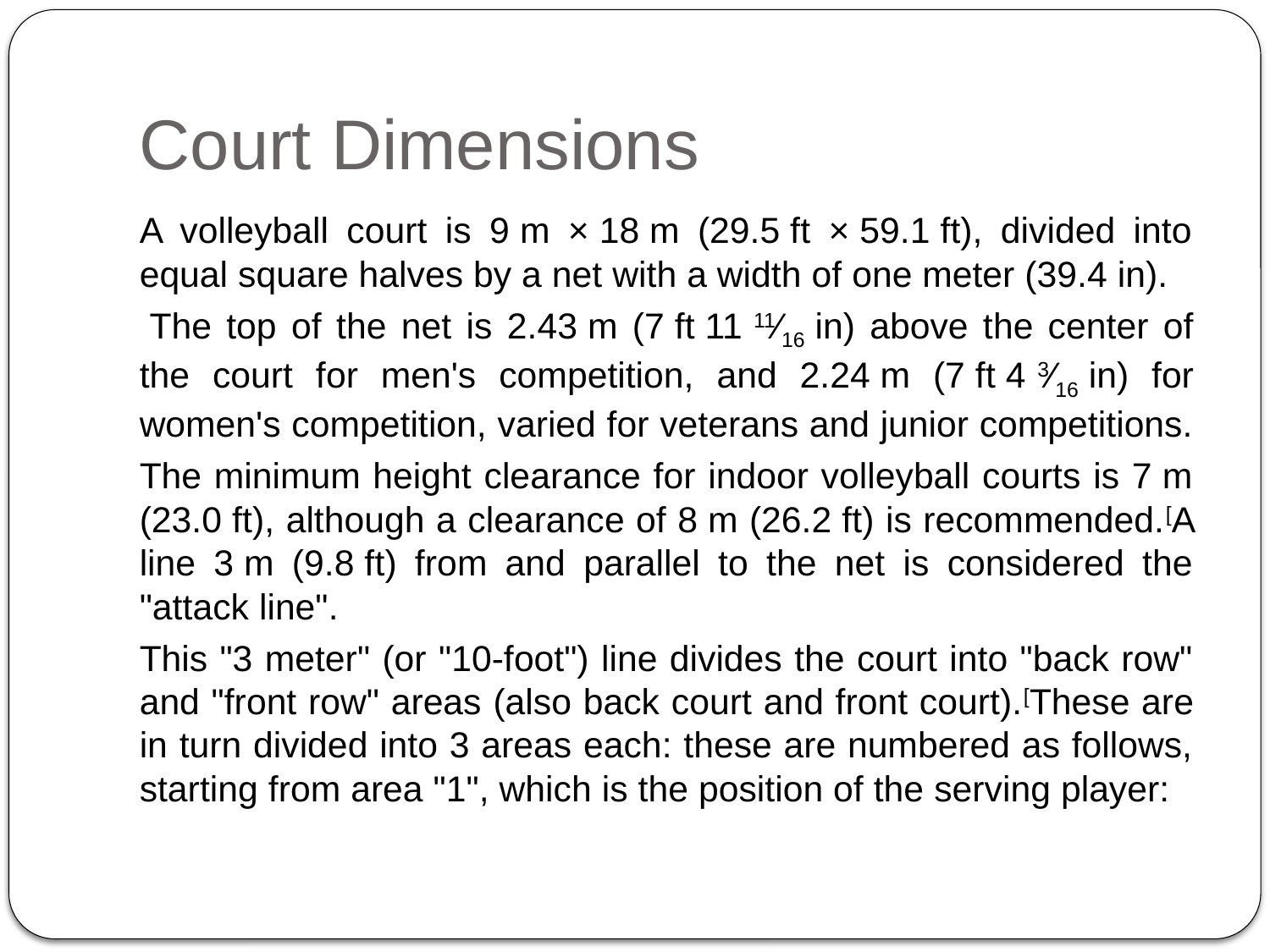

# Court Dimensions
A volleyball court is 9 m × 18 m (29.5 ft × 59.1 ft), divided into equal square halves by a net with a width of one meter (39.4 in).
 The top of the net is 2.43 m (7 ft 11 11⁄16 in) above the center of the court for men's competition, and 2.24 m (7 ft 4 3⁄16 in) for women's competition, varied for veterans and junior competitions.
The minimum height clearance for indoor volleyball courts is 7 m (23.0 ft), although a clearance of 8 m (26.2 ft) is recommended.[A line 3 m (9.8 ft) from and parallel to the net is considered the "attack line".
This "3 meter" (or "10-foot") line divides the court into "back row" and "front row" areas (also back court and front court).[These are in turn divided into 3 areas each: these are numbered as follows, starting from area "1", which is the position of the serving player: